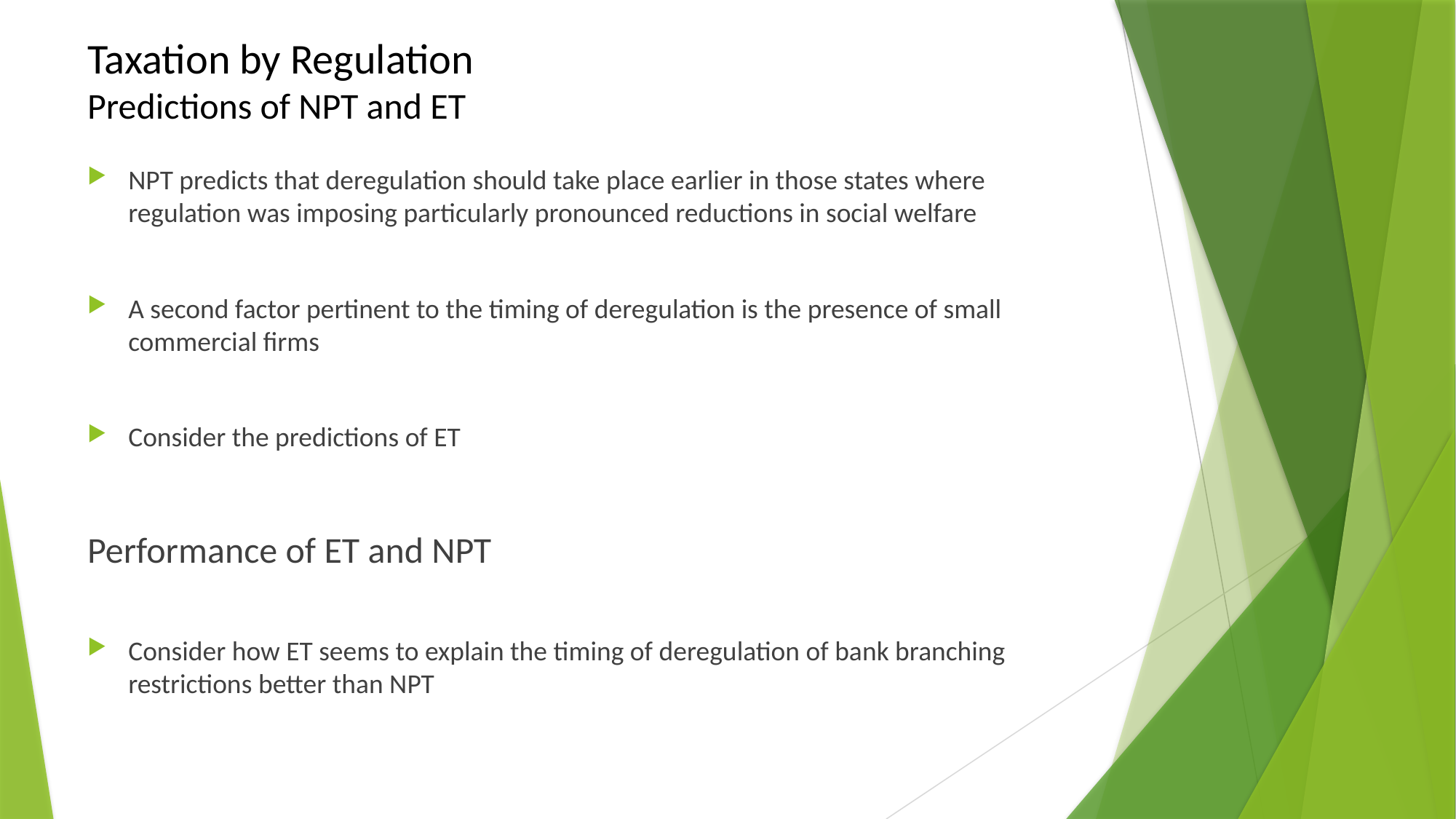

# Taxation by Regulation Predictions of NPT and ET
NPT predicts that deregulation should take place earlier in those states where regulation was imposing particularly pronounced reductions in social welfare

A second factor pertinent to the timing of deregulation is the presence of small commercial firms

Consider the predictions of ET

Performance of ET and NPT

Consider how ET seems to explain the timing of deregulation of bank branching restrictions better than NPT